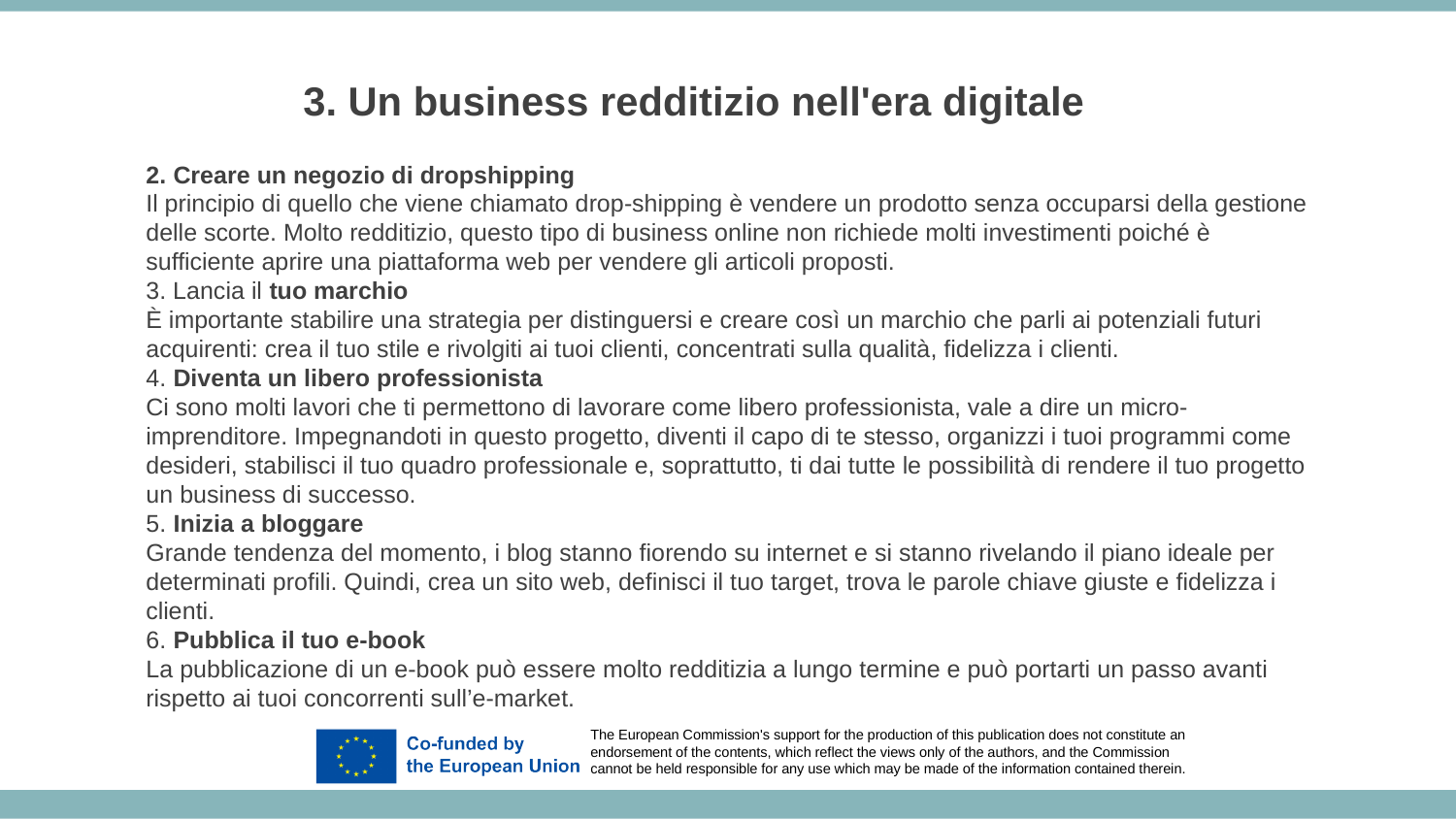

3. Un business redditizio nell'era digitale

2. Creare un negozio di dropshipping
Il principio di quello che viene chiamato drop-shipping è vendere un prodotto senza occuparsi della gestione delle scorte. Molto redditizio, questo tipo di business online non richiede molti investimenti poiché è sufficiente aprire una piattaforma web per vendere gli articoli proposti.
3. Lancia il tuo marchio
È importante stabilire una strategia per distinguersi e creare così un marchio che parli ai potenziali futuri acquirenti: crea il tuo stile e rivolgiti ai tuoi clienti, concentrati sulla qualità, fidelizza i clienti.
4. Diventa un libero professionista
Ci sono molti lavori che ti permettono di lavorare come libero professionista, vale a dire un micro-imprenditore. Impegnandoti in questo progetto, diventi il capo di te stesso, organizzi i tuoi programmi come desideri, stabilisci il tuo quadro professionale e, soprattutto, ti dai tutte le possibilità di rendere il tuo progetto un business di successo.
5. Inizia a bloggare
Grande tendenza del momento, i blog stanno fiorendo su internet e si stanno rivelando il piano ideale per determinati profili. Quindi, crea un sito web, definisci il tuo target, trova le parole chiave giuste e fidelizza i clienti.
6. Pubblica il tuo e-book
La pubblicazione di un e-book può essere molto redditizia a lungo termine e può portarti un passo avanti rispetto ai tuoi concorrenti sull’e-market.